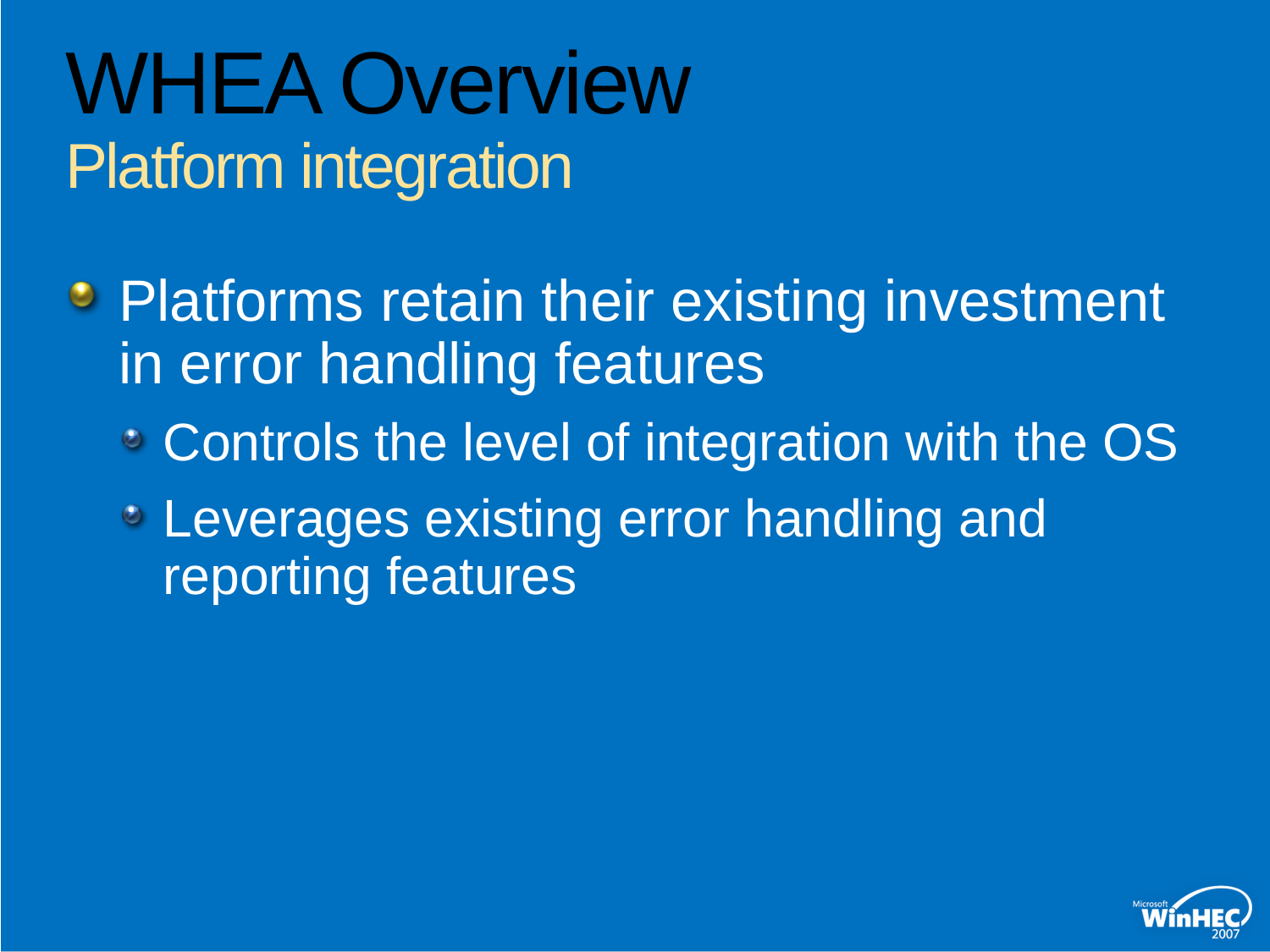

# WHEA Overview Platform integration
Platforms retain their existing investment in error handling features
Controls the level of integration with the OS
Leverages existing error handling and reporting features